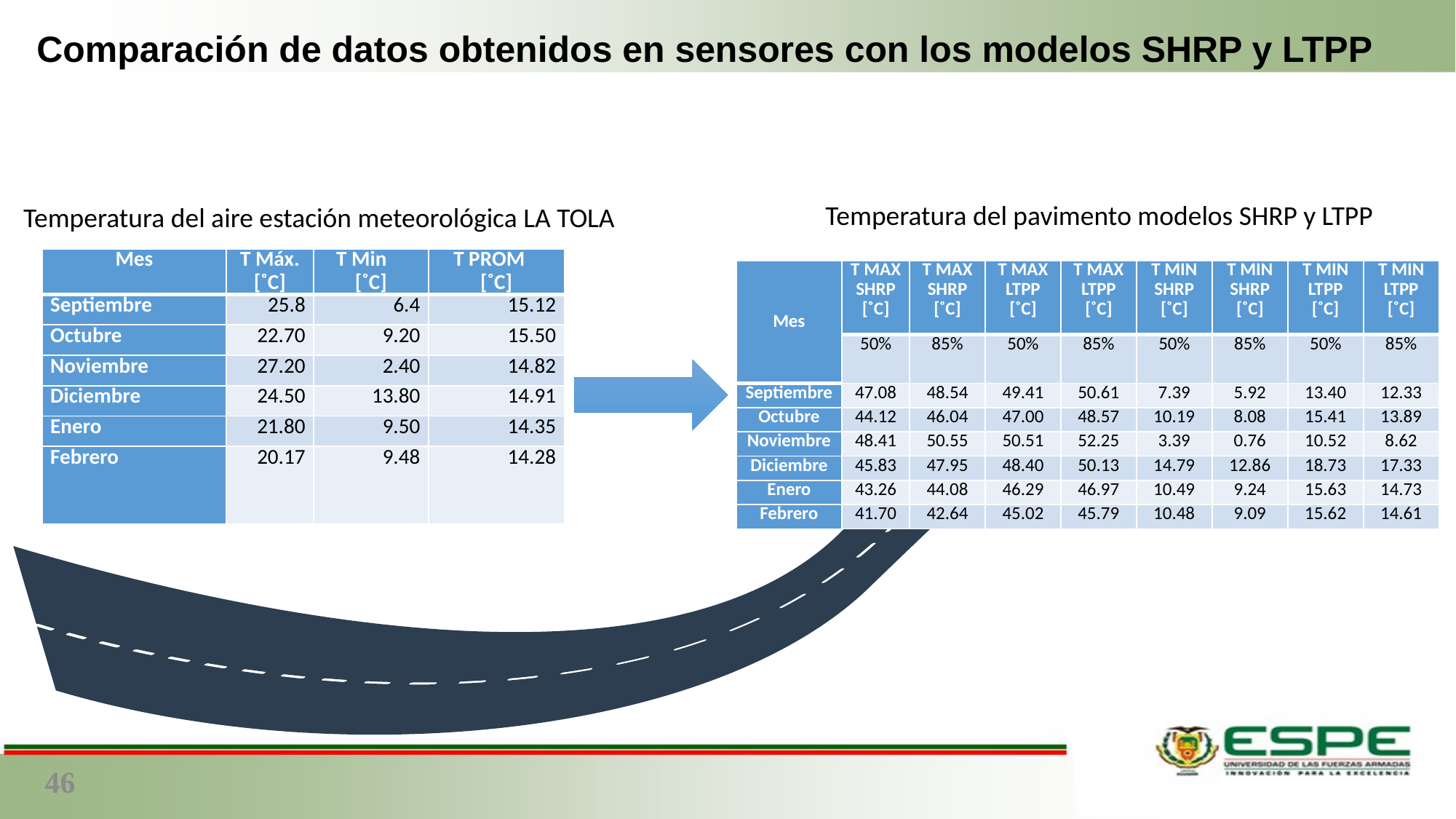

# Comparación de datos obtenidos en sensores con los modelos SHRP y LTPP
Temperatura del pavimento modelos SHRP y LTPP
Temperatura del aire estación meteorológica LA TOLA
| Mes | T Máx. [˚C] | T Min [˚C] | T PROM [˚C] |
| --- | --- | --- | --- |
| Septiembre | 25.8 | 6.4 | 15.12 |
| Octubre | 22.70 | 9.20 | 15.50 |
| Noviembre | 27.20 | 2.40 | 14.82 |
| Diciembre | 24.50 | 13.80 | 14.91 |
| Enero | 21.80 | 9.50 | 14.35 |
| Febrero | 20.17 | 9.48 | 14.28 |
| Mes | T MAX SHRP [˚C] | T MAX SHRP [˚C] | T MAX LTPP [˚C] | T MAX LTPP [˚C] | T MIN SHRP [˚C] | T MIN SHRP [˚C] | T MIN LTPP [˚C] | T MIN LTPP [˚C] |
| --- | --- | --- | --- | --- | --- | --- | --- | --- |
|  | 50% | 85% | 50% | 85% | 50% | 85% | 50% | 85% |
| Septiembre | 47.08 | 48.54 | 49.41 | 50.61 | 7.39 | 5.92 | 13.40 | 12.33 |
| Octubre | 44.12 | 46.04 | 47.00 | 48.57 | 10.19 | 8.08 | 15.41 | 13.89 |
| Noviembre | 48.41 | 50.55 | 50.51 | 52.25 | 3.39 | 0.76 | 10.52 | 8.62 |
| Diciembre | 45.83 | 47.95 | 48.40 | 50.13 | 14.79 | 12.86 | 18.73 | 17.33 |
| Enero | 43.26 | 44.08 | 46.29 | 46.97 | 10.49 | 9.24 | 15.63 | 14.73 |
| Febrero | 41.70 | 42.64 | 45.02 | 45.79 | 10.48 | 9.09 | 15.62 | 14.61 |

46